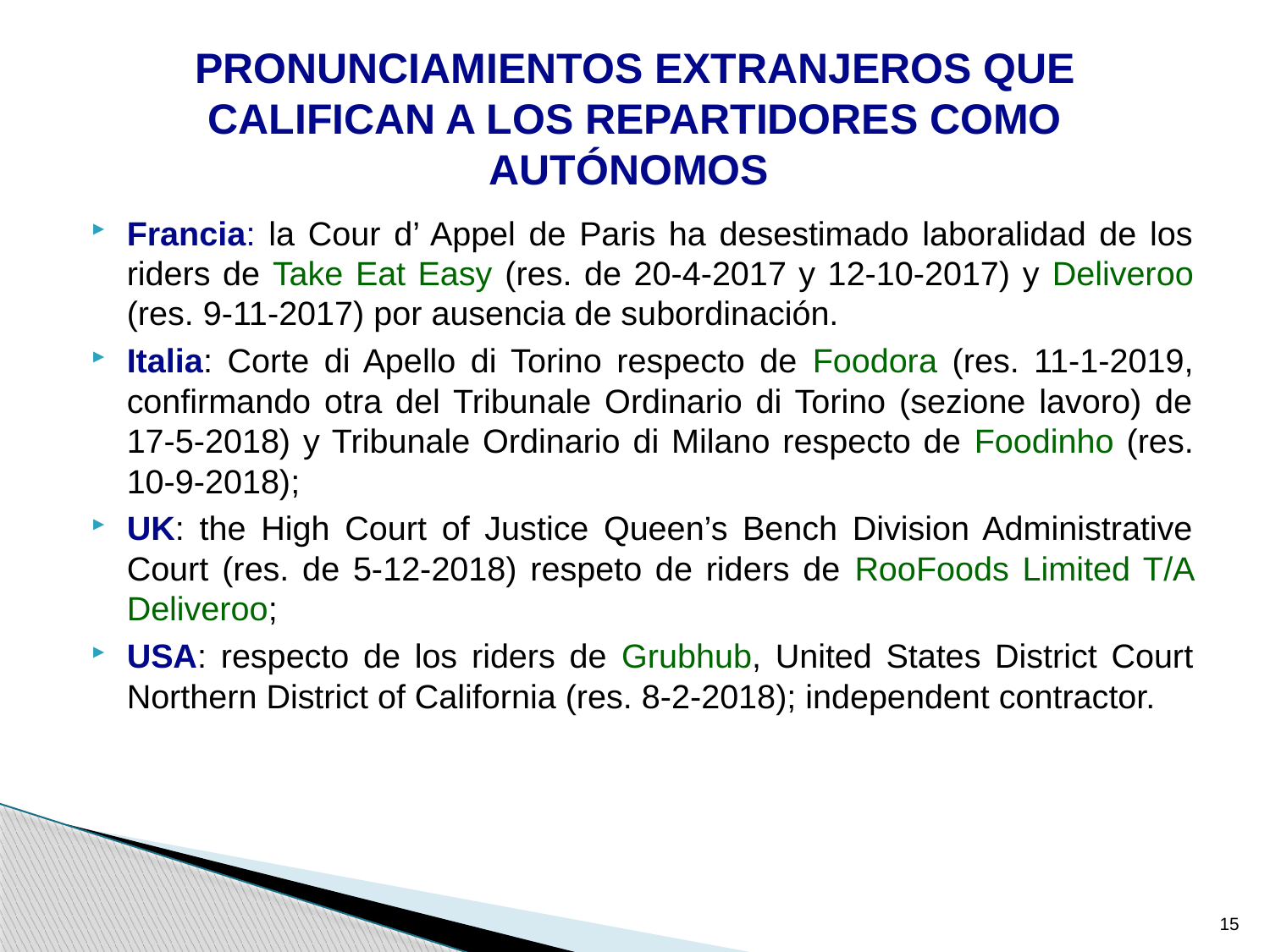

# PRONUNCIAMIENTOS EXTRANJEROS QUE CALIFICAN A LOS REPARTIDORES COMO AUTÓNOMOS
Francia: la Cour d’ Appel de Paris ha desestimado laboralidad de los riders de Take Eat Easy (res. de 20-4-2017 y 12-10-2017) y Deliveroo (res. 9-11-2017) por ausencia de subordinación.
Italia: Corte di Apello di Torino respecto de Foodora (res. 11-1-2019, confirmando otra del Tribunale Ordinario di Torino (sezione lavoro) de 17-5-2018) y Tribunale Ordinario di Milano respecto de Foodinho (res. 10-9-2018);
UK: the High Court of Justice Queen’s Bench Division Administrative Court (res. de 5-12-2018) respeto de riders de RooFoods Limited T/A Deliveroo;
USA: respecto de los riders de Grubhub, United States District Court Northern District of California (res. 8-2-2018); independent contractor.

15